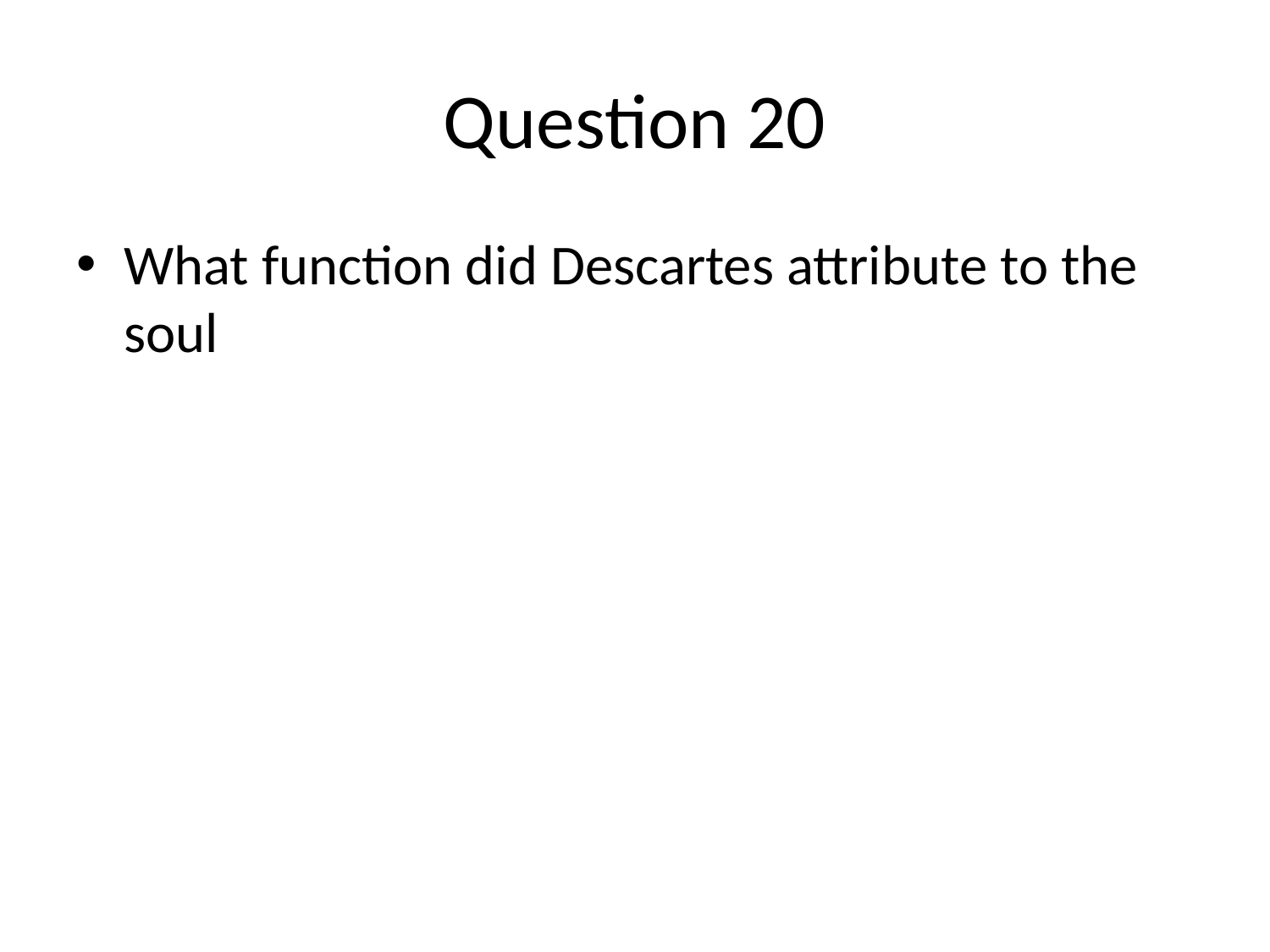

# Question 20
What function did Descartes attribute to the soul